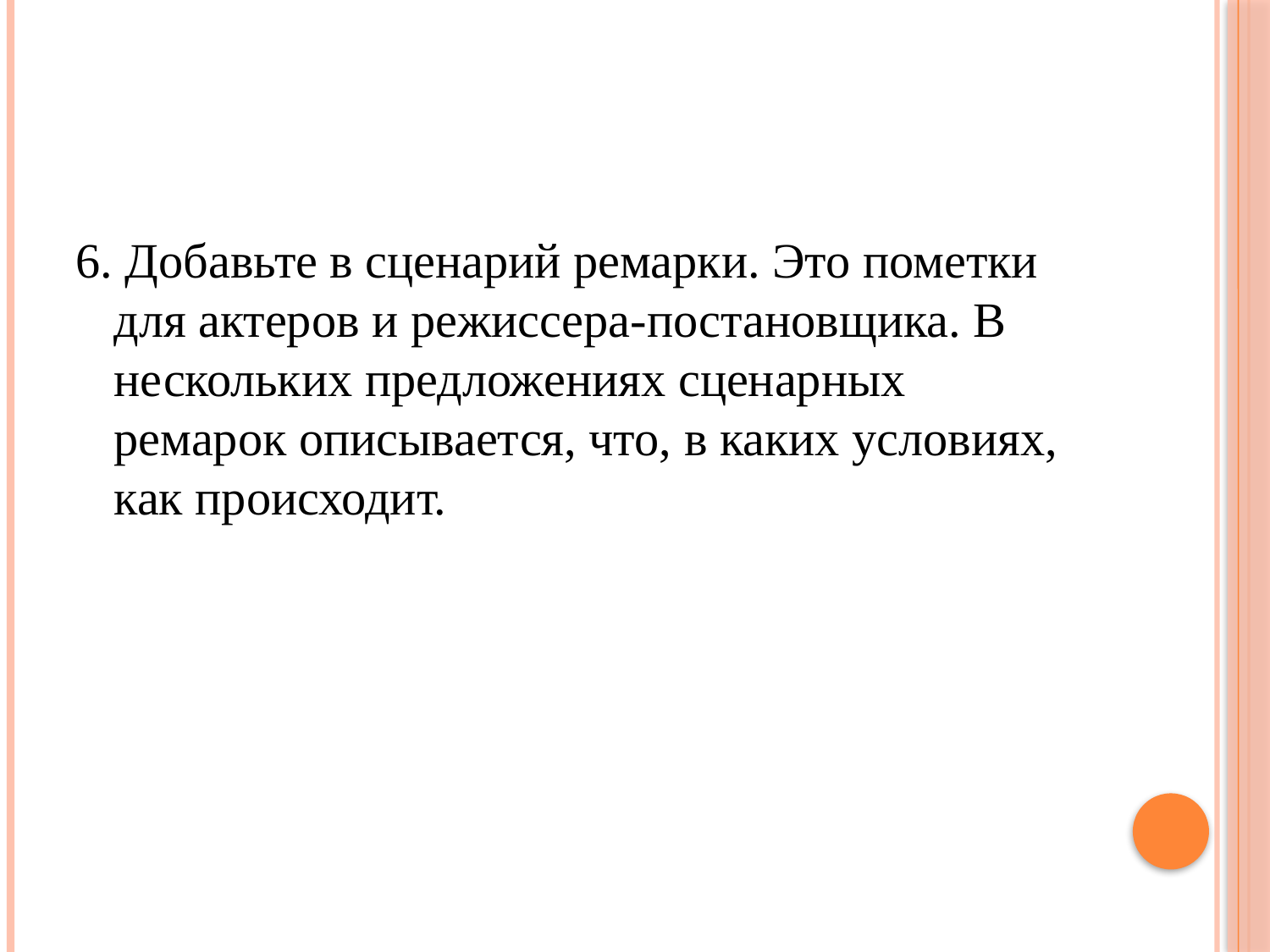

#
6. Добавьте в сценарий ремарки. Это пометки для актеров и режиссера-постановщика. В нескольких предложениях сценарных ремарок описывается, что, в каких условиях, как происходит.